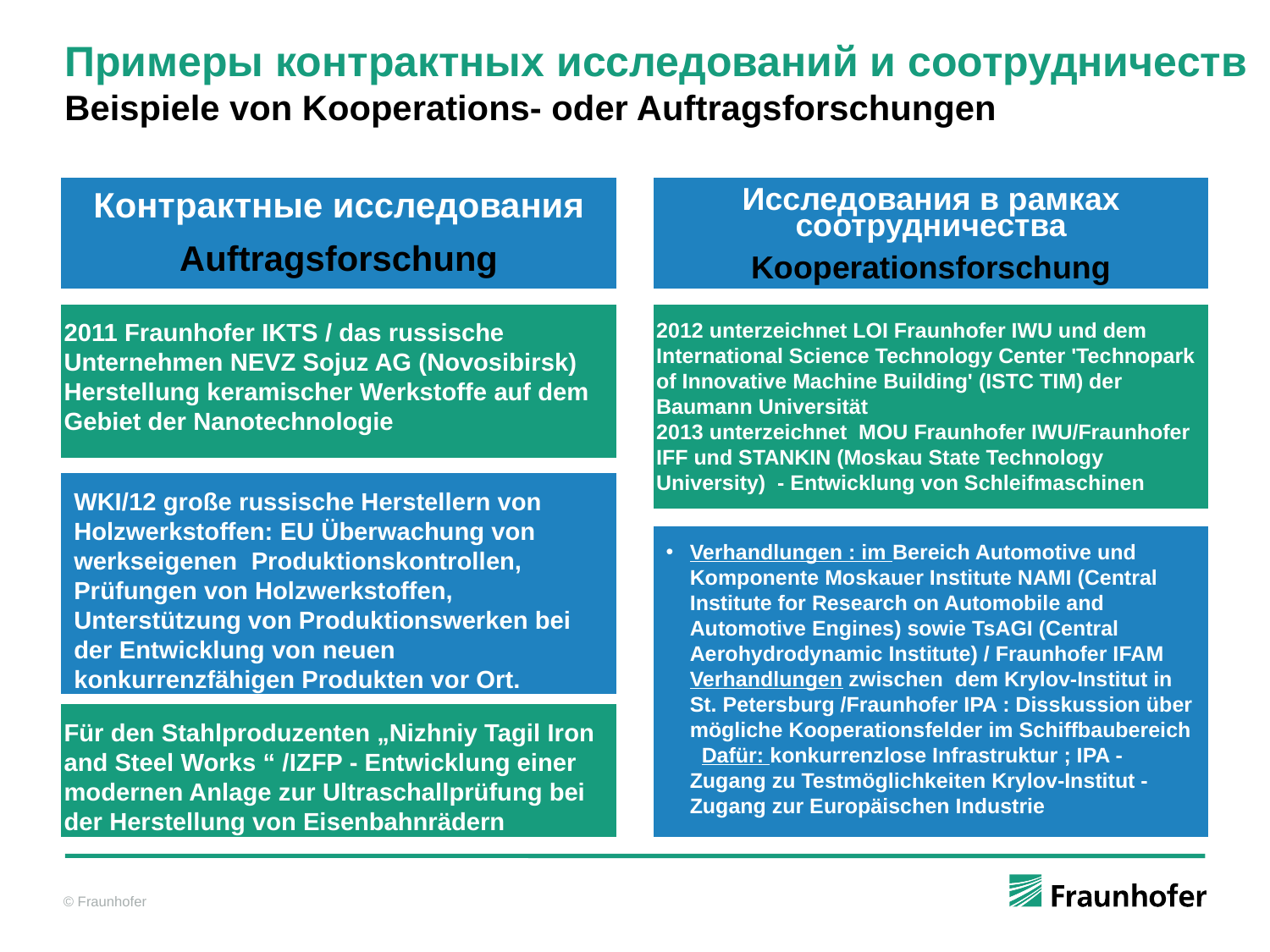

# Примеры контрактных исследований и соотрудничеств Beispiele von Kooperations- oder Auftragsforschungen
Контрактные исследования
Auftragsforschung
Исследования в рамках соотрудничества
Kooperationsforschung
2011 Fraunhofer IKTS / das russische Unternehmen NEVZ Sojuz AG (Novosibirsk) Herstellung keramischer Werkstoffe auf dem Gebiet der Nanotechnologie
2012 unterzeichnet LOI Fraunhofer IWU und dem International Science Technology Center 'Technopark of Innovative Machine Building' (ISTC TIM) der Baumann Universität
2013 unterzeichnet  MOU Fraunhofer IWU/Fraunhofer IFF und STANKIN (Moskau State Technology University)  - Entwicklung von Schleifmaschinen
WKI/12 große russische Herstellern von Holzwerkstoffen: EU Überwachung von  werkseigenen  Produktionskontrollen, Prüfungen von Holzwerkstoffen,  Unterstützung von Produktionswerken bei der Entwicklung von neuen  konkurrenzfähigen Produkten vor Ort.
Verhandlungen : im Bereich Automotive und Komponente Moskauer Institute NAMI (Central Institute for Research on Automobile and Automotive Engines) sowie TsAGI (Central Aerohydrodynamic Institute) / Fraunhofer IFAM Verhandlungen zwischen  dem Krylov-Institut in St. Petersburg /Fraunhofer IPA : Disskussion über mögliche Kooperationsfelder im Schiffbaubereich   Dafür: konkurrenzlose Infrastruktur ; IPA - Zugang zu Testmöglichkeiten Krylov-Institut - Zugang zur Europäischen Industrie

Für den Stahlproduzenten „Nizhniy Tagil Iron and Steel Works “ /IZFP - Entwicklung einer modernen Anlage zur Ultraschallprüfung bei der Herstellung von Eisenbahnrädern